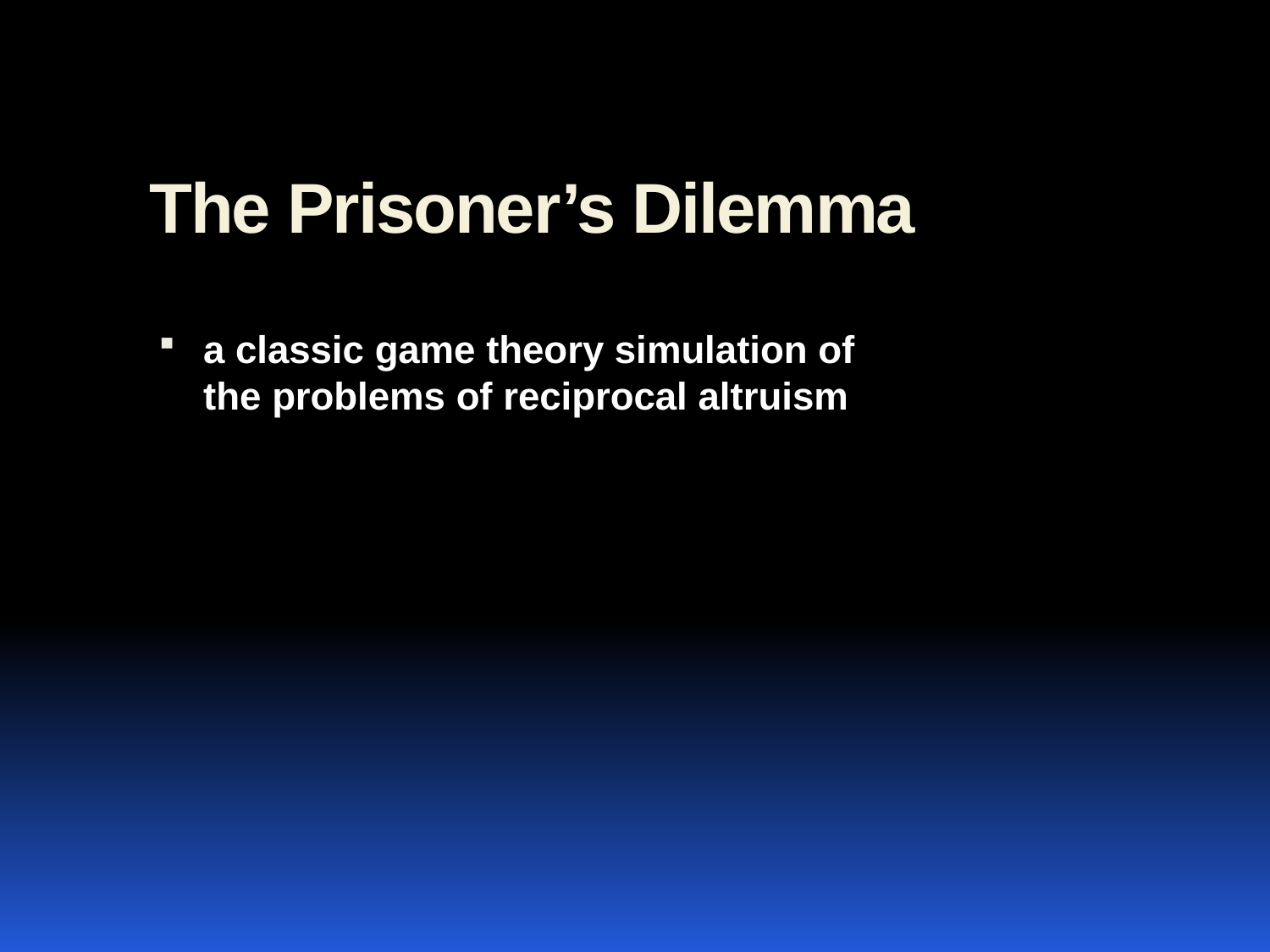

The Prisoner’s Dilemma
a classic game theory simulation of the problems of reciprocal altruism